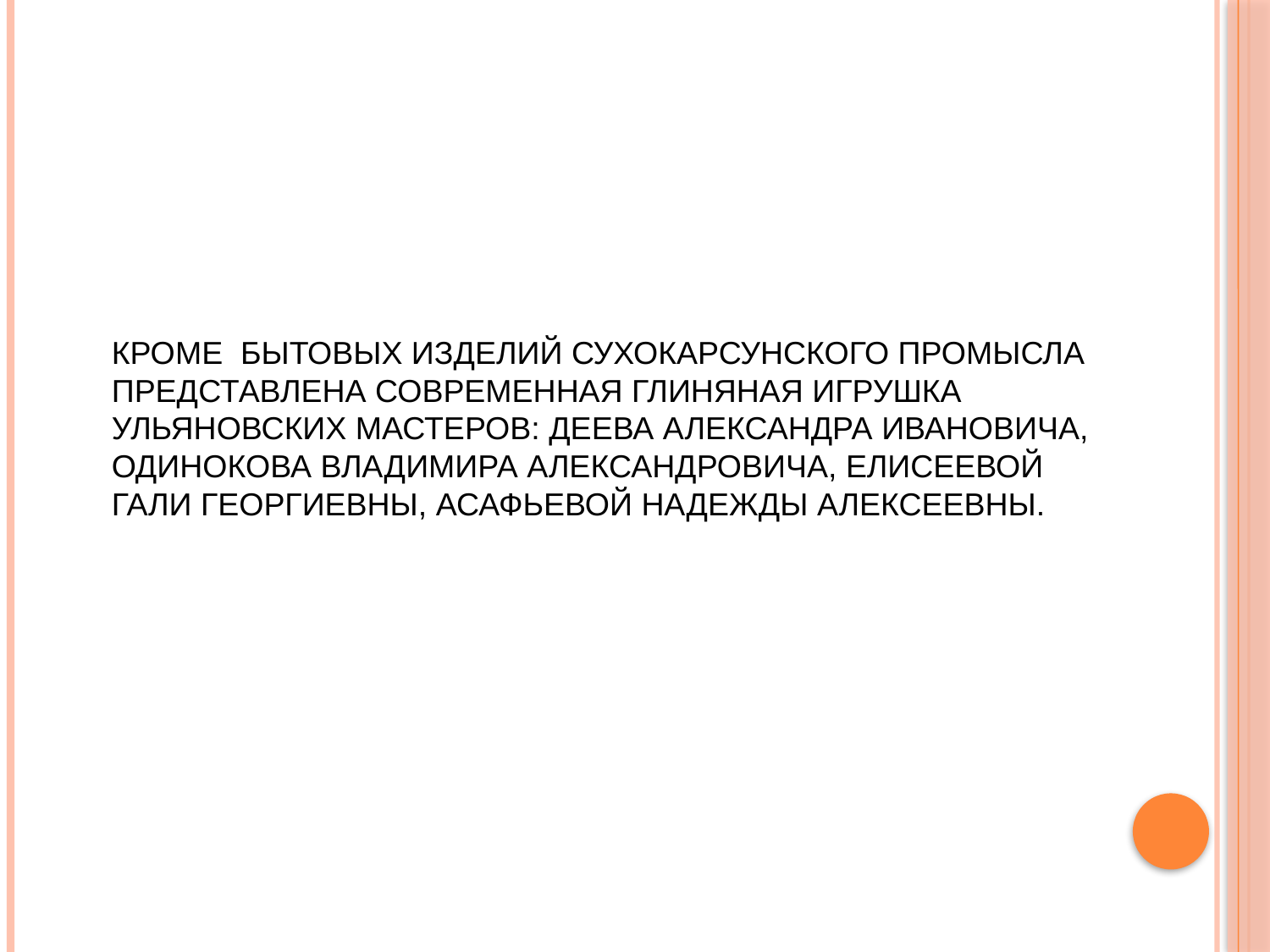

Кроме  бытовых изделий сухокарсунского промысла представлена современная глиняная игрушка ульяновских мастеров: Деева Александра Ивановича, Одинокова Владимира Александровича, Елисеевой Гали Георгиевны, Асафьевой Надежды Алексеевны.